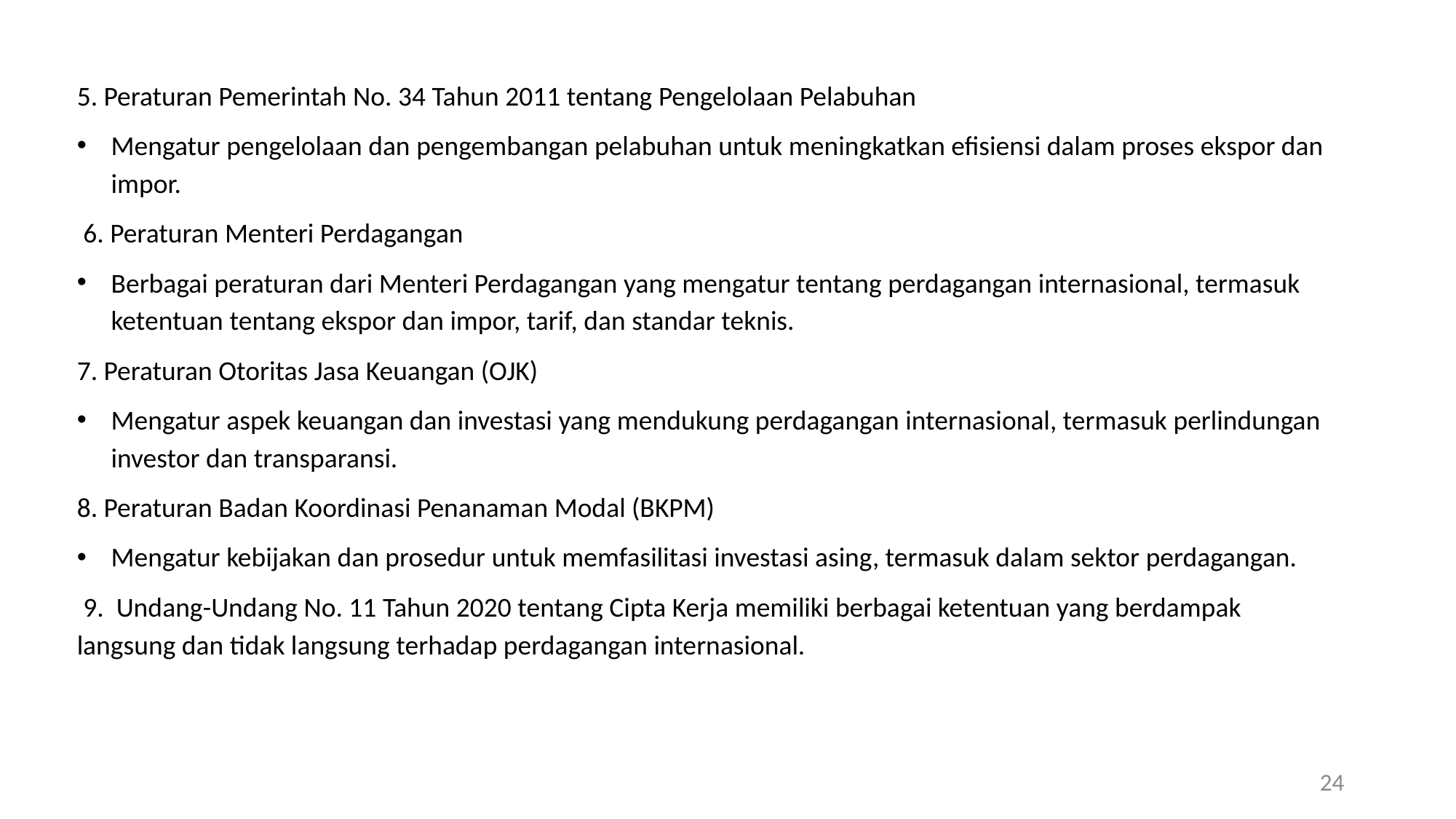

5. Peraturan Pemerintah No. 34 Tahun 2011 tentang Pengelolaan Pelabuhan
Mengatur pengelolaan dan pengembangan pelabuhan untuk meningkatkan efisiensi dalam proses ekspor dan impor.
 6. Peraturan Menteri Perdagangan
Berbagai peraturan dari Menteri Perdagangan yang mengatur tentang perdagangan internasional, termasuk ketentuan tentang ekspor dan impor, tarif, dan standar teknis.
7. Peraturan Otoritas Jasa Keuangan (OJK)
Mengatur aspek keuangan dan investasi yang mendukung perdagangan internasional, termasuk perlindungan investor dan transparansi.
8. Peraturan Badan Koordinasi Penanaman Modal (BKPM)
Mengatur kebijakan dan prosedur untuk memfasilitasi investasi asing, termasuk dalam sektor perdagangan.
 9.  Undang-Undang No. 11 Tahun 2020 tentang Cipta Kerja memiliki berbagai ketentuan yang berdampak langsung dan tidak langsung terhadap perdagangan internasional.

24